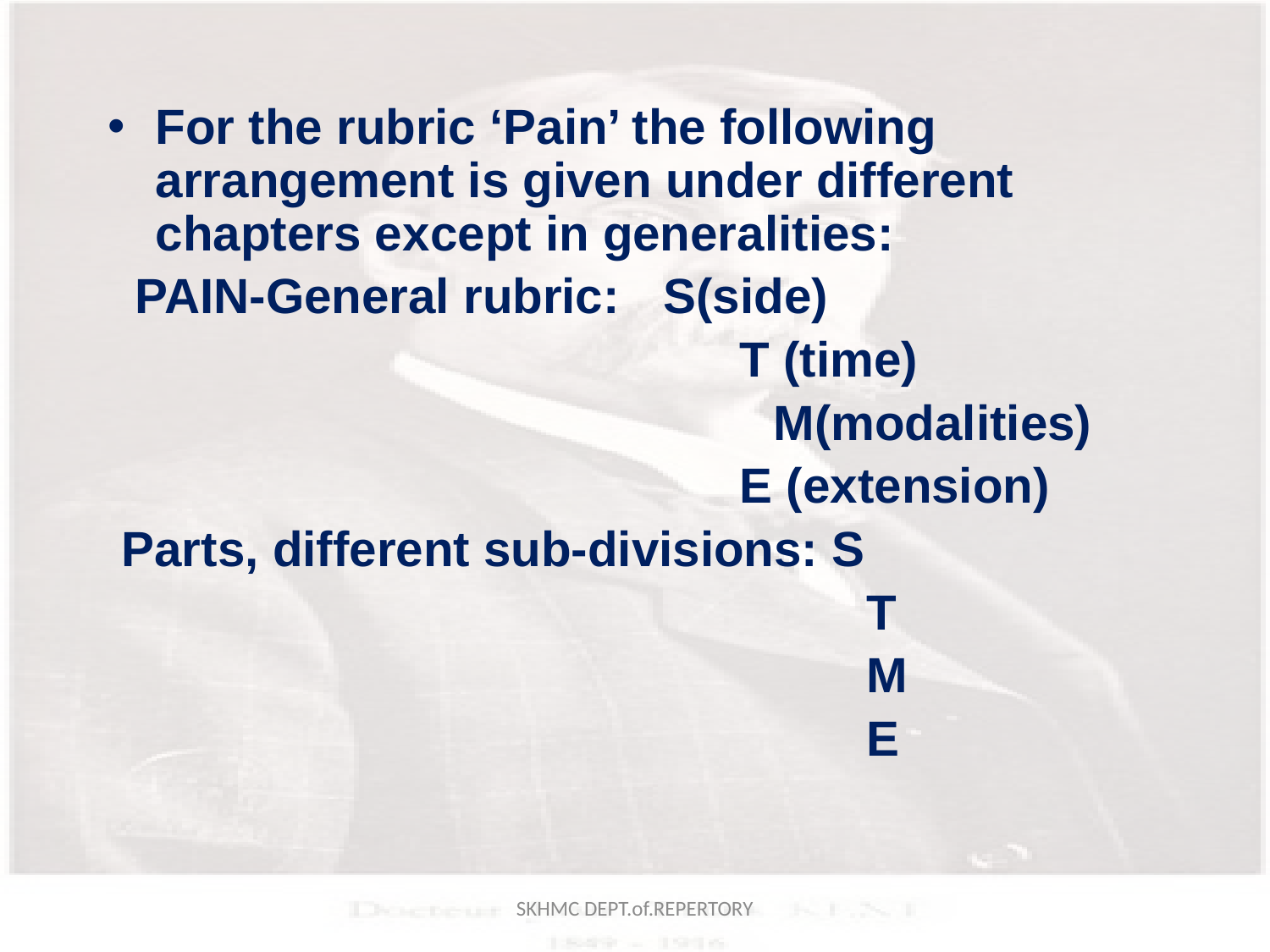

For the rubric ‘Pain’ the following arrangement is given under different chapters except in generalities:
  PAIN-General rubric:	S(side)
  			                        T (time)
               			        M(modalities)
 			                        E (extension)
 Parts, different sub-divisions: S
				                        T
				                        M
				                        E

SKHMC DEPT.of.REPERTORY